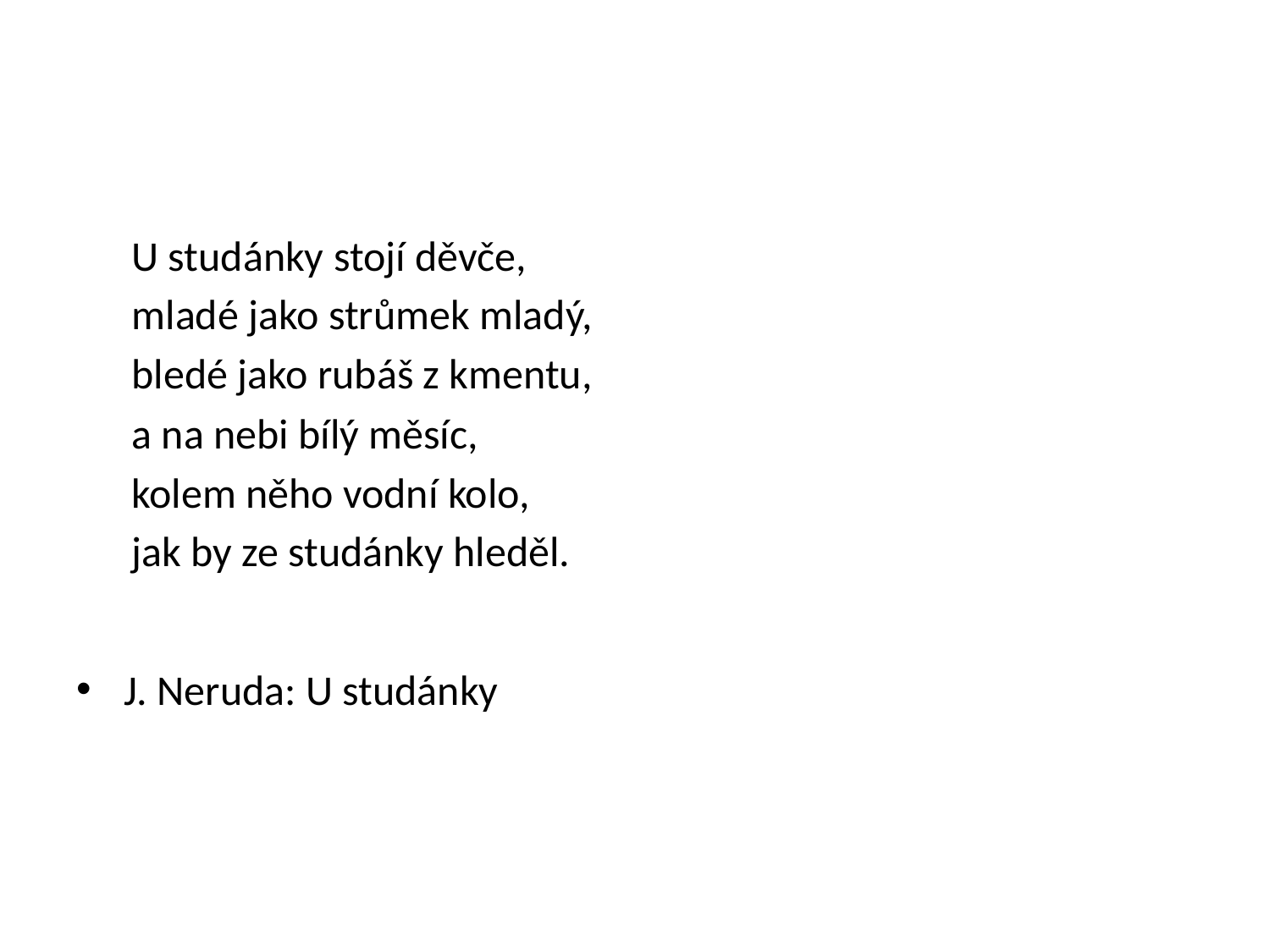

#
U studánky stojí děvče,
mladé jako strůmek mladý,
bledé jako rubáš z kmentu,
a na nebi bílý měsíc,
kolem něho vodní kolo,
jak by ze studánky hleděl.

J. Neruda: U studánky